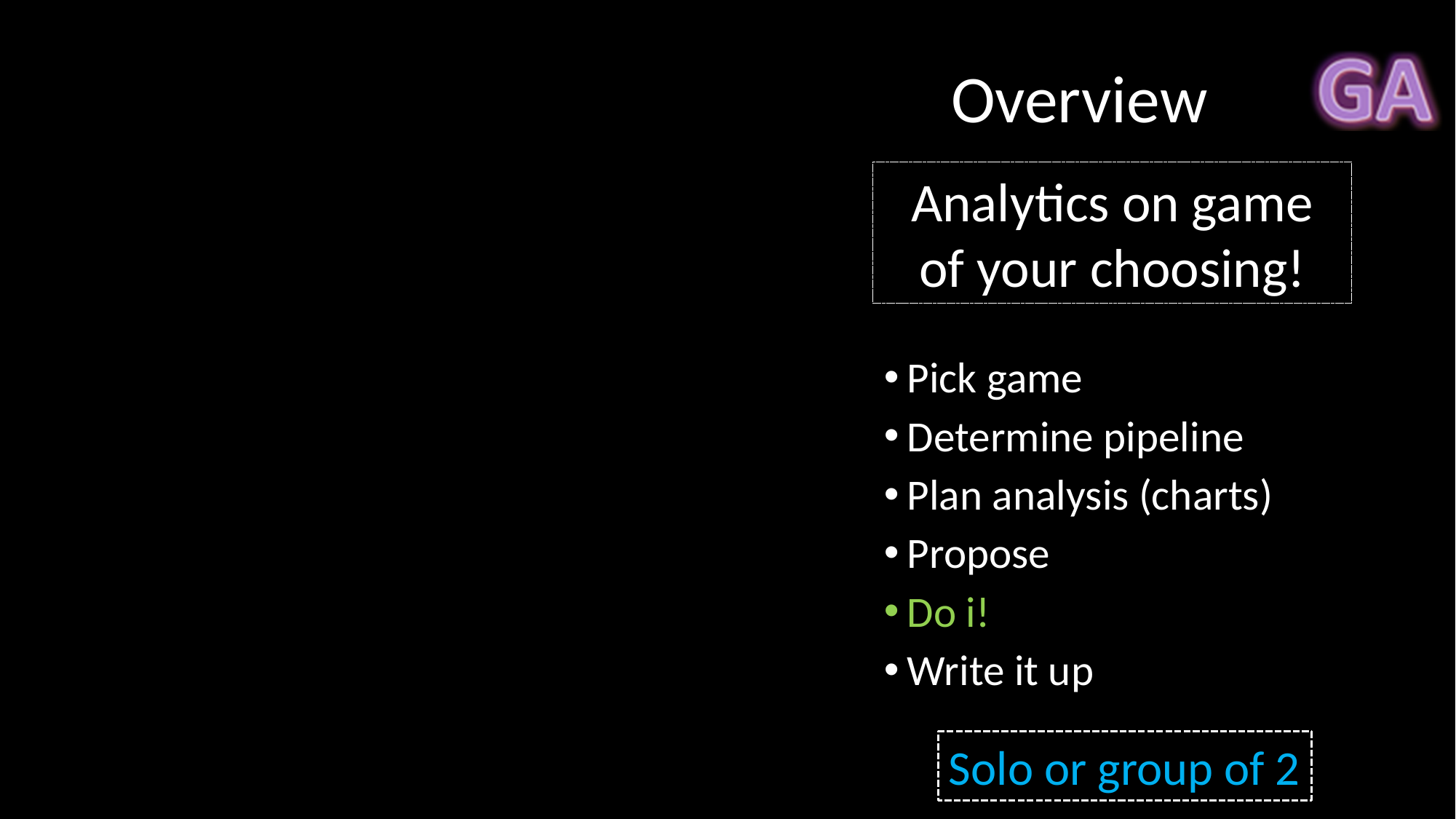

# Overview
Analytics on game of your choosing!
Pick game
Determine pipeline
Plan analysis (charts)
Propose
Do i!
Write it up
Solo or group of 2